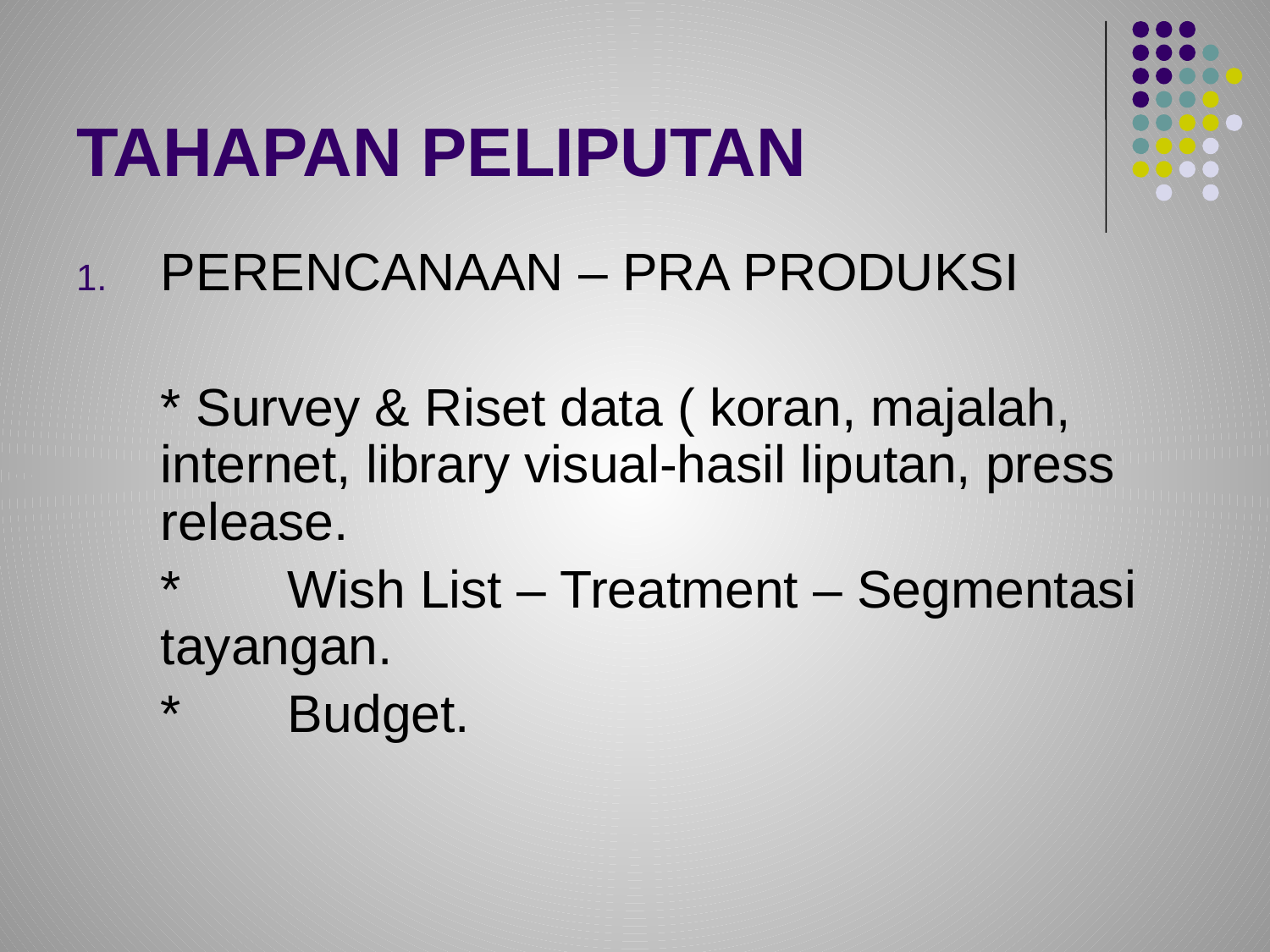

# TAHAPAN PELIPUTAN
PERENCANAAN – PRA PRODUKSI

	* Survey & Riset data ( koran, majalah, internet, library visual-hasil liputan, press release.
	*	Wish List – Treatment – Segmentasi tayangan.
	*	Budget.